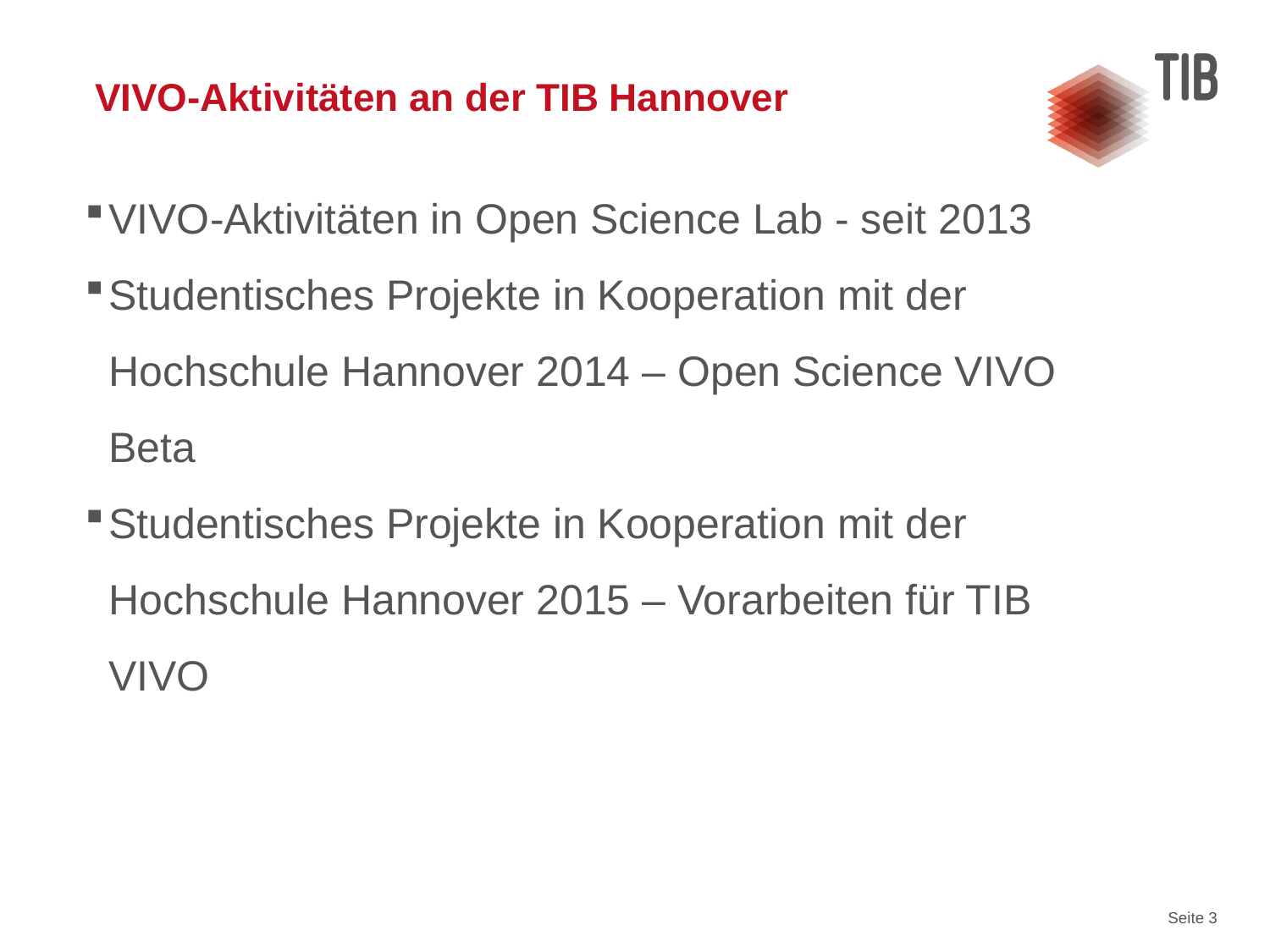

# VIVO-Aktivitäten an der TIB Hannover
VIVO-Aktivitäten in Open Science Lab - seit 2013
Studentisches Projekte in Kooperation mit der Hochschule Hannover 2014 – Open Science VIVO Beta
Studentisches Projekte in Kooperation mit der Hochschule Hannover 2015 – Vorarbeiten für TIB VIVO